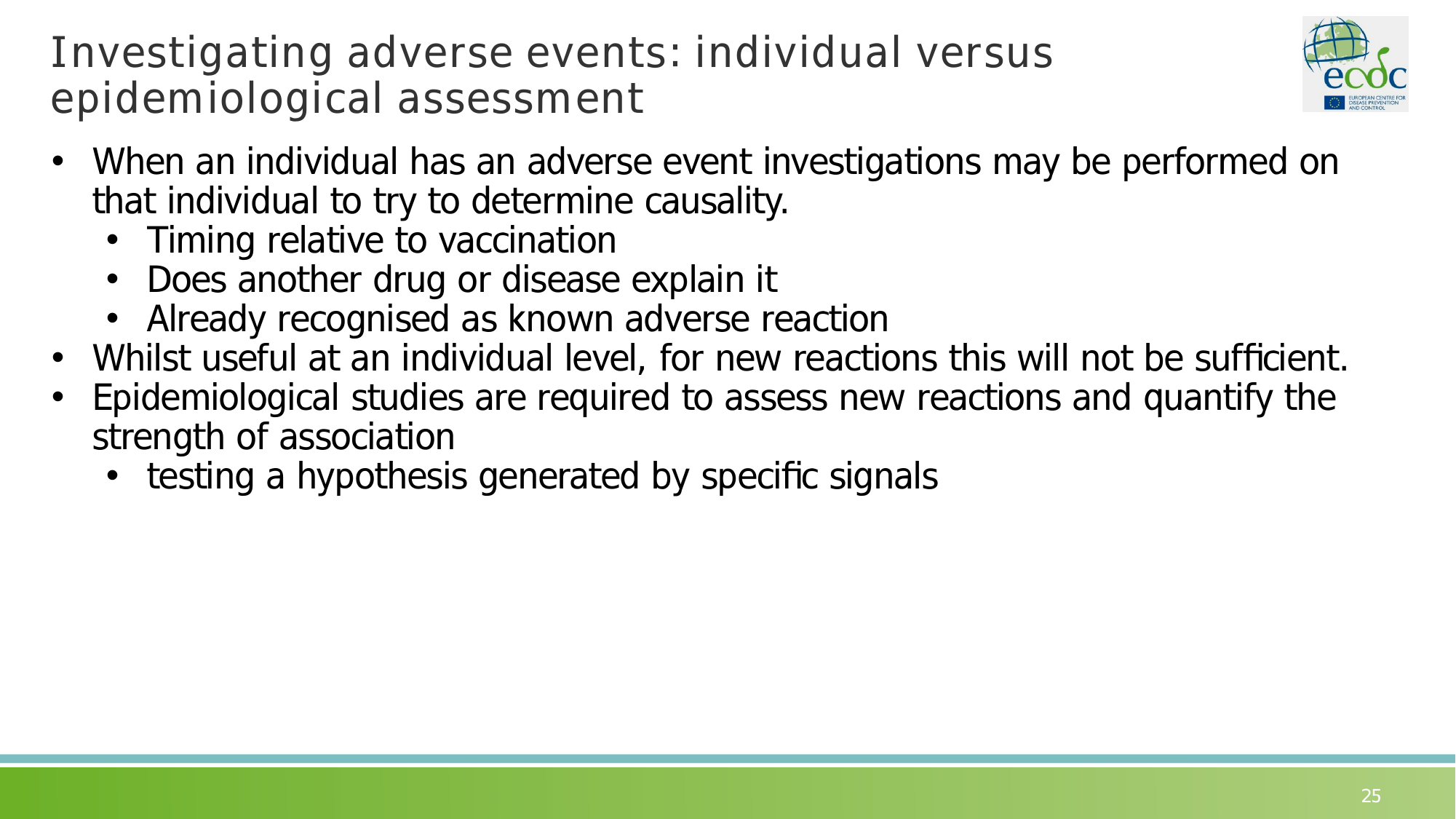

# Investigating adverse events: individual versus epidemiological assessment
When an individual has an adverse event investigations may be performed on that individual to try to determine causality.
Timing relative to vaccination
Does another drug or disease explain it
Already recognised as known adverse reaction
Whilst useful at an individual level, for new reactions this will not be sufficient.
Epidemiological studies are required to assess new reactions and quantify the strength of association
testing a hypothesis generated by specific signals
25